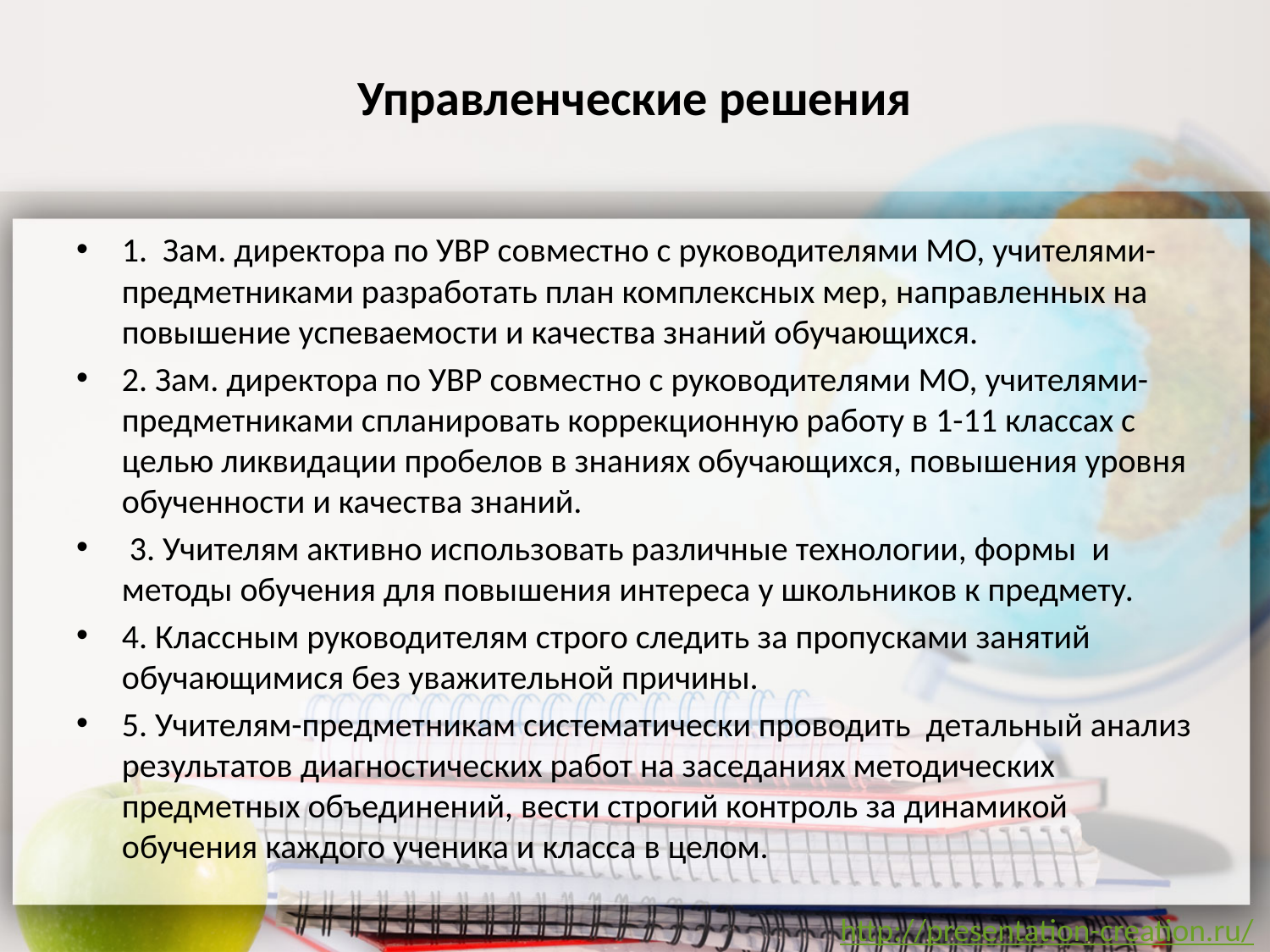

# Управленческие решения
1.  Зам. директора по УВР совместно с руководителями МО, учителями-предметниками разработать план комплексных мер, направленных на повышение успеваемости и качества знаний обучающихся.
2. Зам. директора по УВР совместно с руководителями МО, учителями-предметниками спланировать коррекционную работу в 1-11 классах с целью ликвидации пробелов в знаниях обучающихся, повышения уровня обученности и качества знаний.
 3. Учителям активно использовать различные технологии, формы  и методы обучения для повышения интереса у школьников к предмету.
4. Классным руководителям строго следить за пропусками занятий обучающимися без уважительной причины.
5. Учителям-предметникам систематически проводить  детальный анализ результатов диагностических работ на заседаниях методических предметных объединений, вести строгий контроль за динамикой обучения каждого ученика и класса в целом.